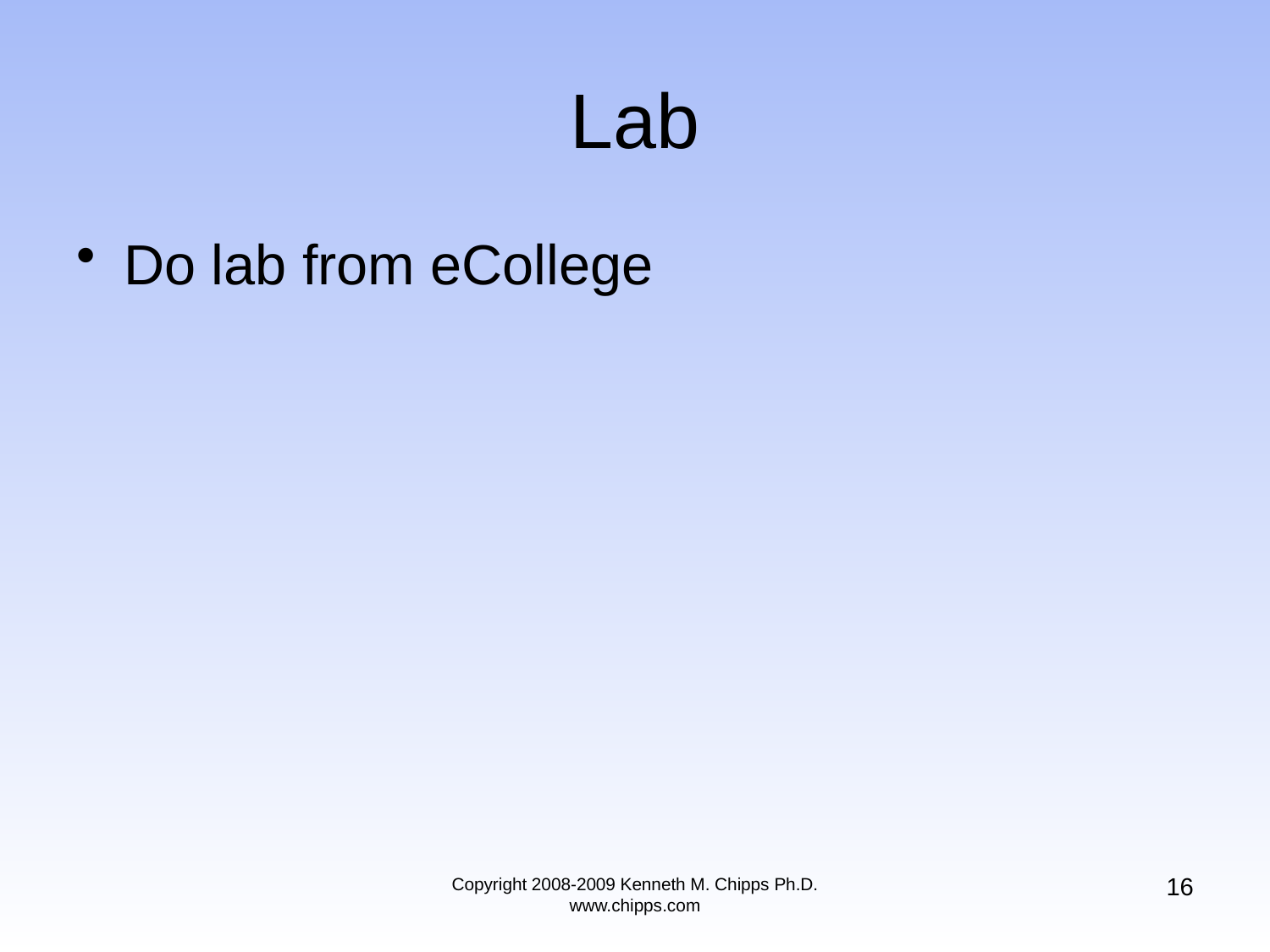

# Lab
Do lab from eCollege
16
Copyright 2008-2009 Kenneth M. Chipps Ph.D. www.chipps.com